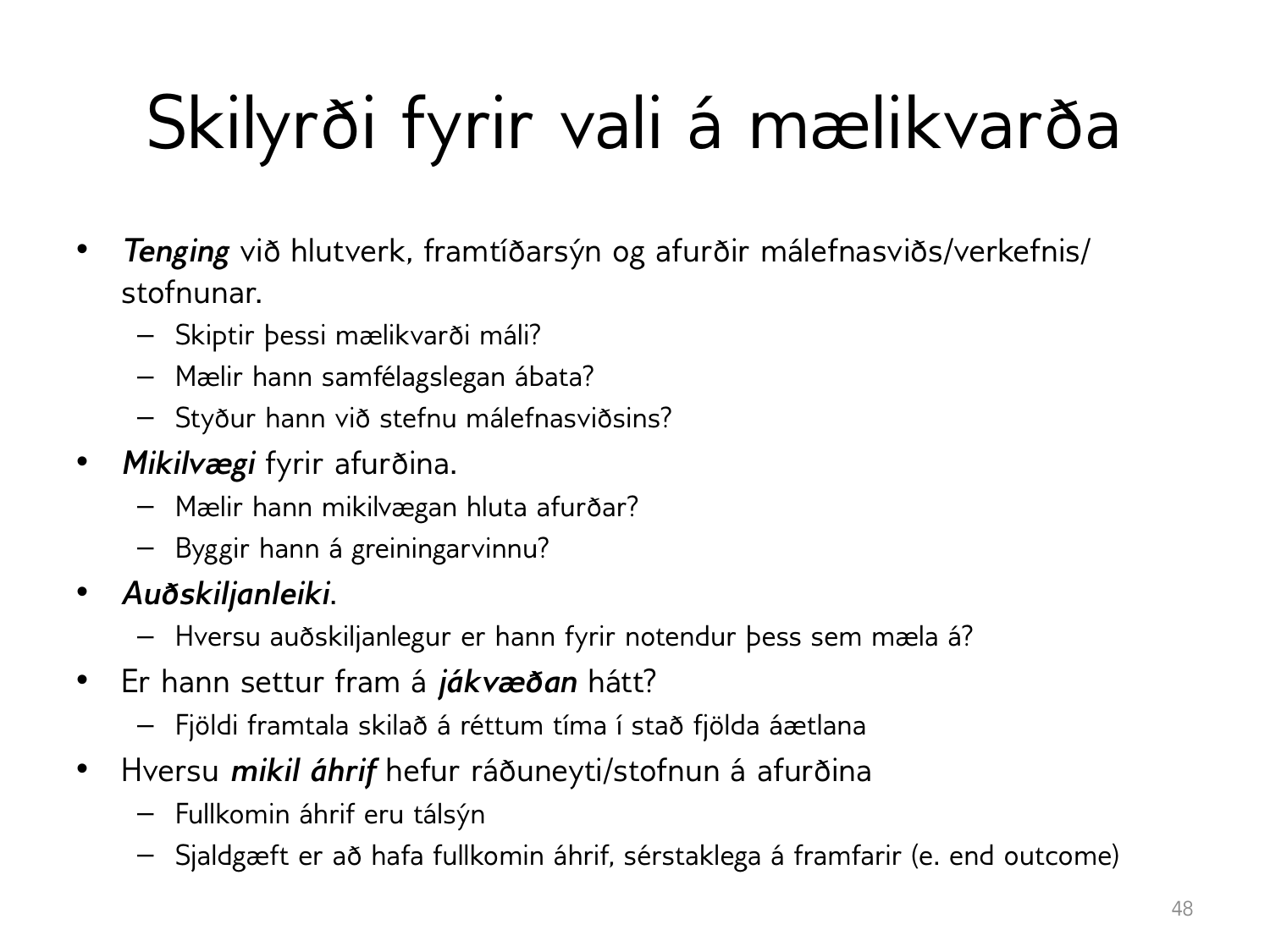

# Skilyrði fyrir vali á mælikvarða
Tenging við hlutverk, framtíðarsýn og afurðir málefnasviðs/verkefnis/ stofnunar.
Skiptir þessi mælikvarði máli?
Mælir hann samfélagslegan ábata?
Styður hann við stefnu málefnasviðsins?
Mikilvægi fyrir afurðina.
Mælir hann mikilvægan hluta afurðar?
Byggir hann á greiningarvinnu?
Auðskiljanleiki.
Hversu auðskiljanlegur er hann fyrir notendur þess sem mæla á?
Er hann settur fram á jákvæðan hátt?
Fjöldi framtala skilað á réttum tíma í stað fjölda áætlana
Hversu mikil áhrif hefur ráðuneyti/stofnun á afurðina
Fullkomin áhrif eru tálsýn
Sjaldgæft er að hafa fullkomin áhrif, sérstaklega á framfarir (e. end outcome)
48